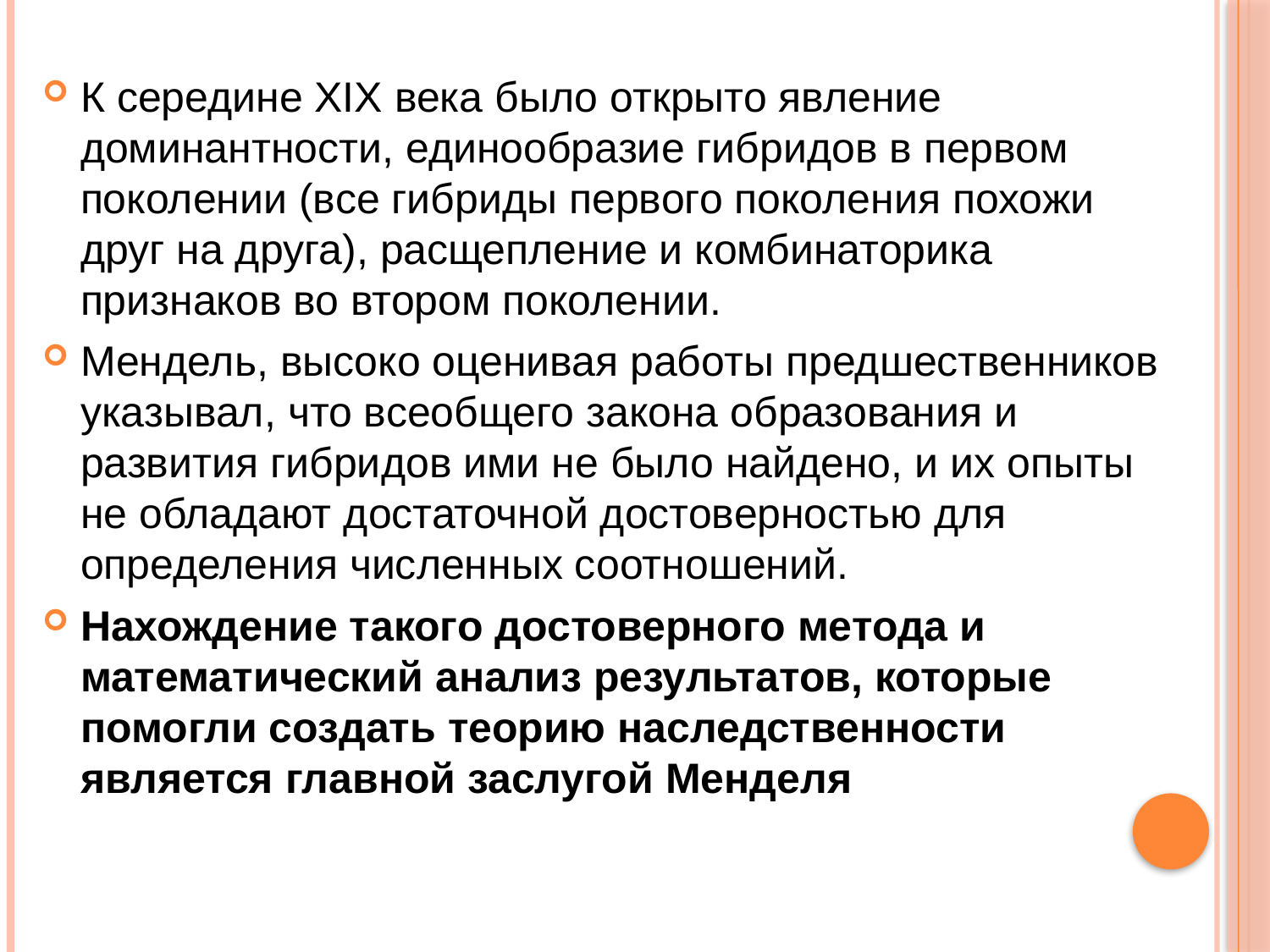

К середине XIX века было открыто явление доминантности, единообразие гибридов в первом поколении (все гибриды первого поколения похожи друг на друга), расщепление и комбинаторика признаков во втором поколении.
Мендель, высоко оценивая работы предшественников указывал, что всеобщего закона образования и развития гибридов ими не было найдено, и их опыты не обладают достаточной достоверностью для определения численных соотношений.
Нахождение такого достоверного метода и математический анализ результатов, которые помогли создать теорию наследственности является главной заслугой Менделя